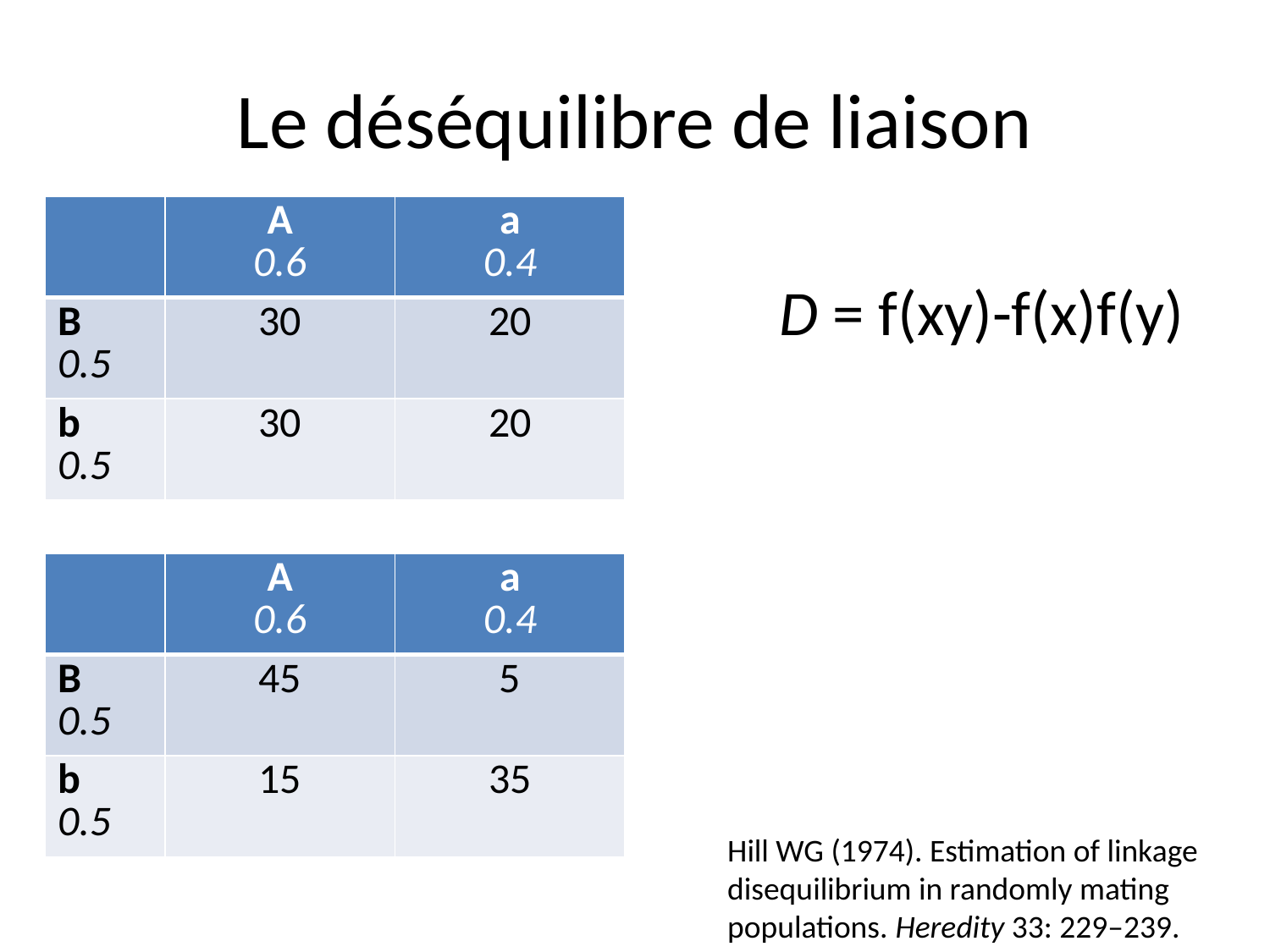

# Le déséquilibre de liaison
|  | A 0.6 | a 0.4 |
| --- | --- | --- |
| B 0.5 | 30 | 20 |
| b 0.5 | 30 | 20 |
D = f(xy)-f(x)f(y)
|  | A 0.6 | a 0.4 |
| --- | --- | --- |
| B 0.5 | 45 | 5 |
| b 0.5 | 15 | 35 |
Hill WG (1974). Estimation of linkage disequilibrium in randomly mating populations. Heredity 33: 229–239.